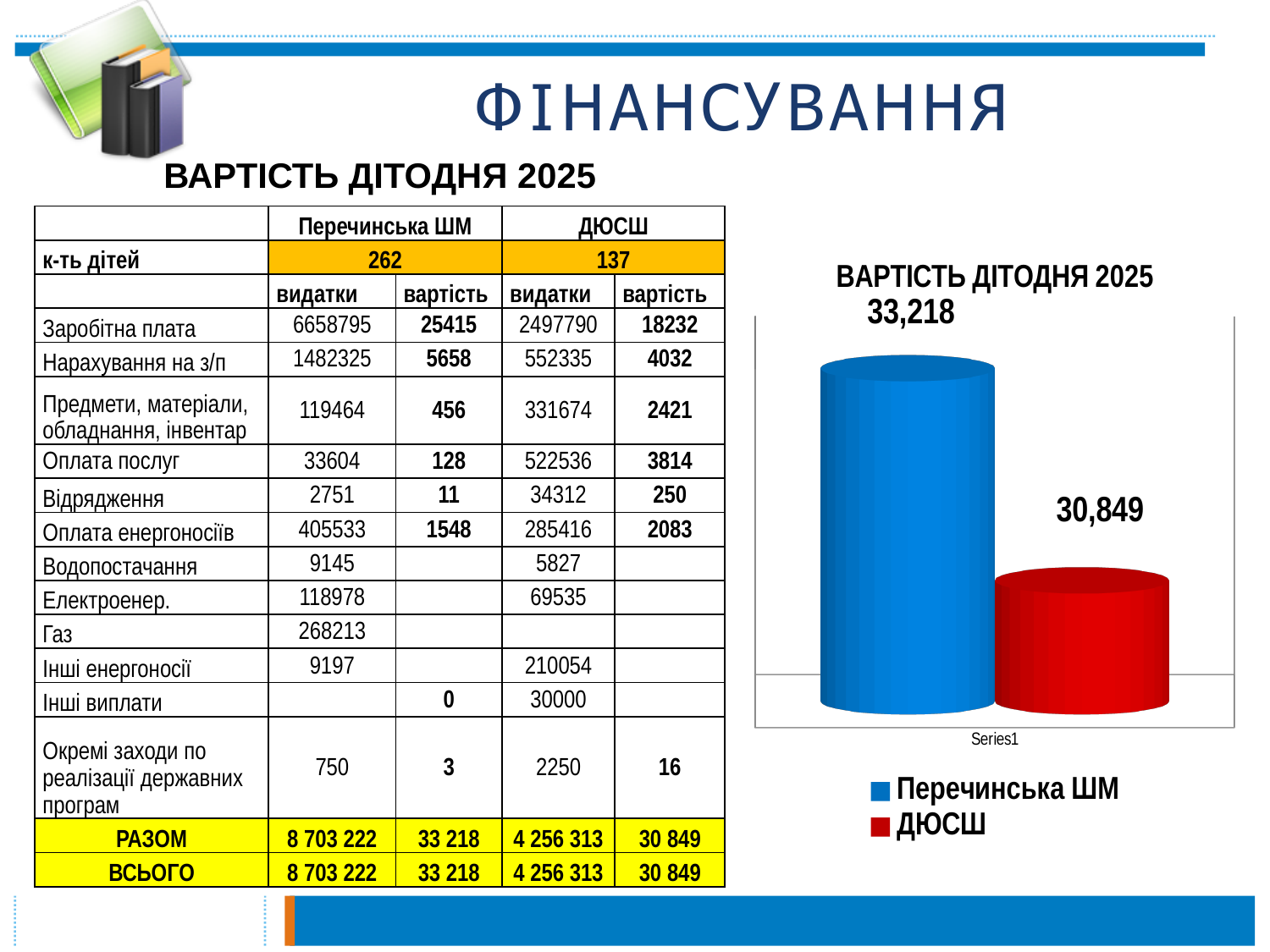

# ФІНАНСУВАННЯ
ВАРТІСТЬ ДІТОДНЯ 2025
|  | Перечинська ШМ |  | ДЮСШ |  |
| --- | --- | --- | --- | --- |
| к-ть дітей | 262 |  | 137 |  |
|  | видатки | вартість | видатки | вартість |
| Заробітна плата | 6658795 | 25415 | 2497790 | 18232 |
| Нарахування на з/п | 1482325 | 5658 | 552335 | 4032 |
| Предмети, матеріали, обладнання, інвентар | 119464 | 456 | 331674 | 2421 |
| Оплата послуг | 33604 | 128 | 522536 | 3814 |
| Відрядження | 2751 | 11 | 34312 | 250 |
| Оплата енергоносіїв | 405533 | 1548 | 285416 | 2083 |
| Водопостачання | 9145 |  | 5827 |  |
| Електроенер. | 118978 |  | 69535 |  |
| Газ | 268213 |  |  |  |
| Інші енергоносії | 9197 |  | 210054 |  |
| Інші виплати |  | 0 | 30000 |  |
| Окремі заходи по реалізації державних програм | 750 | 3 | 2250 | 16 |
| РАЗОМ | 8 703 222 | 33 218 | 4 256 313 | 30 849 |
| ВСЬОГО | 8 703 222 | 33 218 | 4 256 313 | 30 849 |

[unsupported chart]